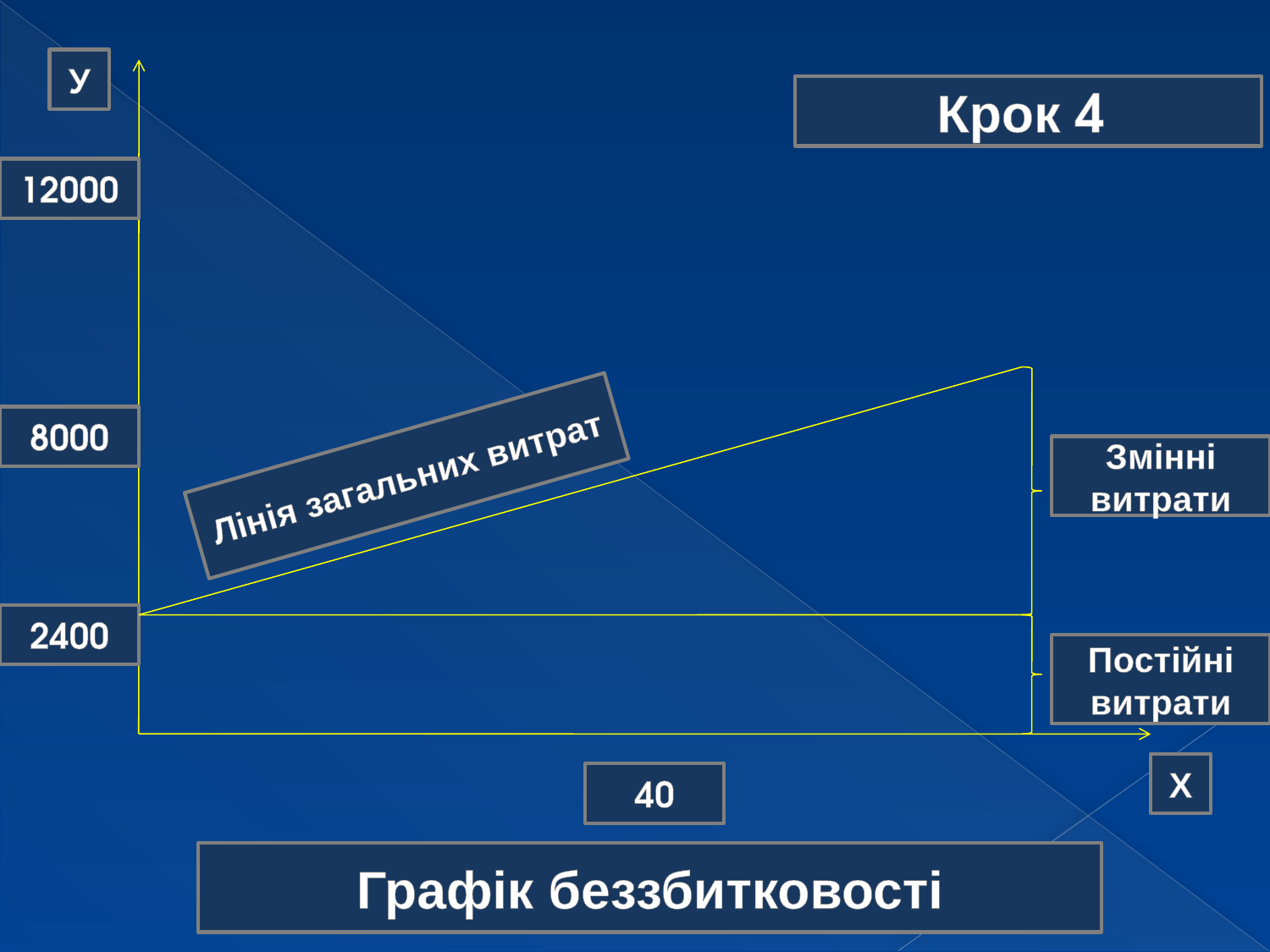

У
Крок 4
12000

8000
Лінія загальних витрат
Змінні витрати
2400

Постійні витрати
Х
40
Графік беззбитковості